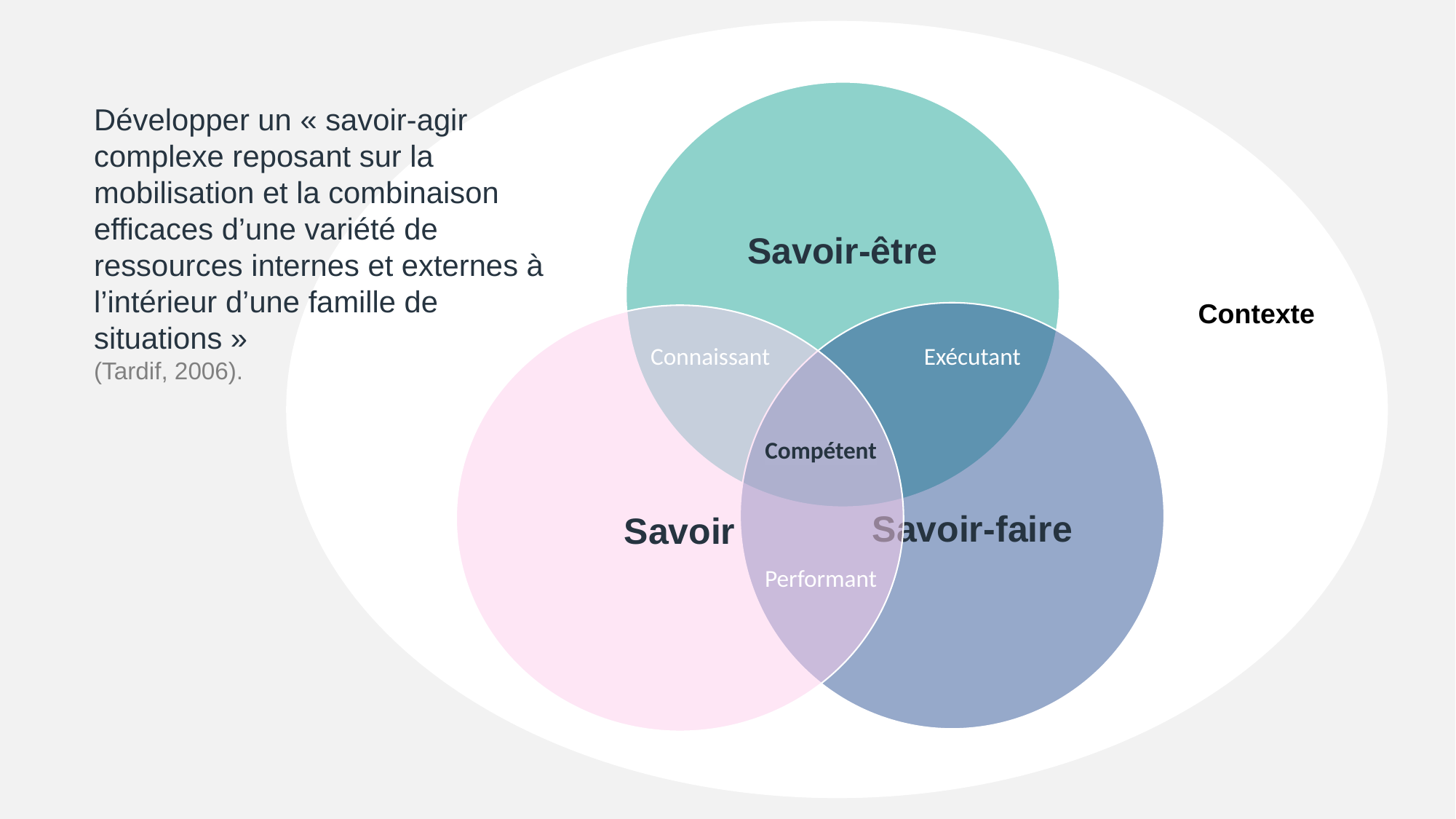

Savoir-être
    Savoir-faire
Savoir
Développer un « savoir-agir complexe reposant sur la mobilisation et la combinaison efficaces d’une variété de ressources internes et externes à l’intérieur d’une famille de situations »
(Tardif, 2006).

Contexte
Connaissant
Exécutant
  Compétent
Performant